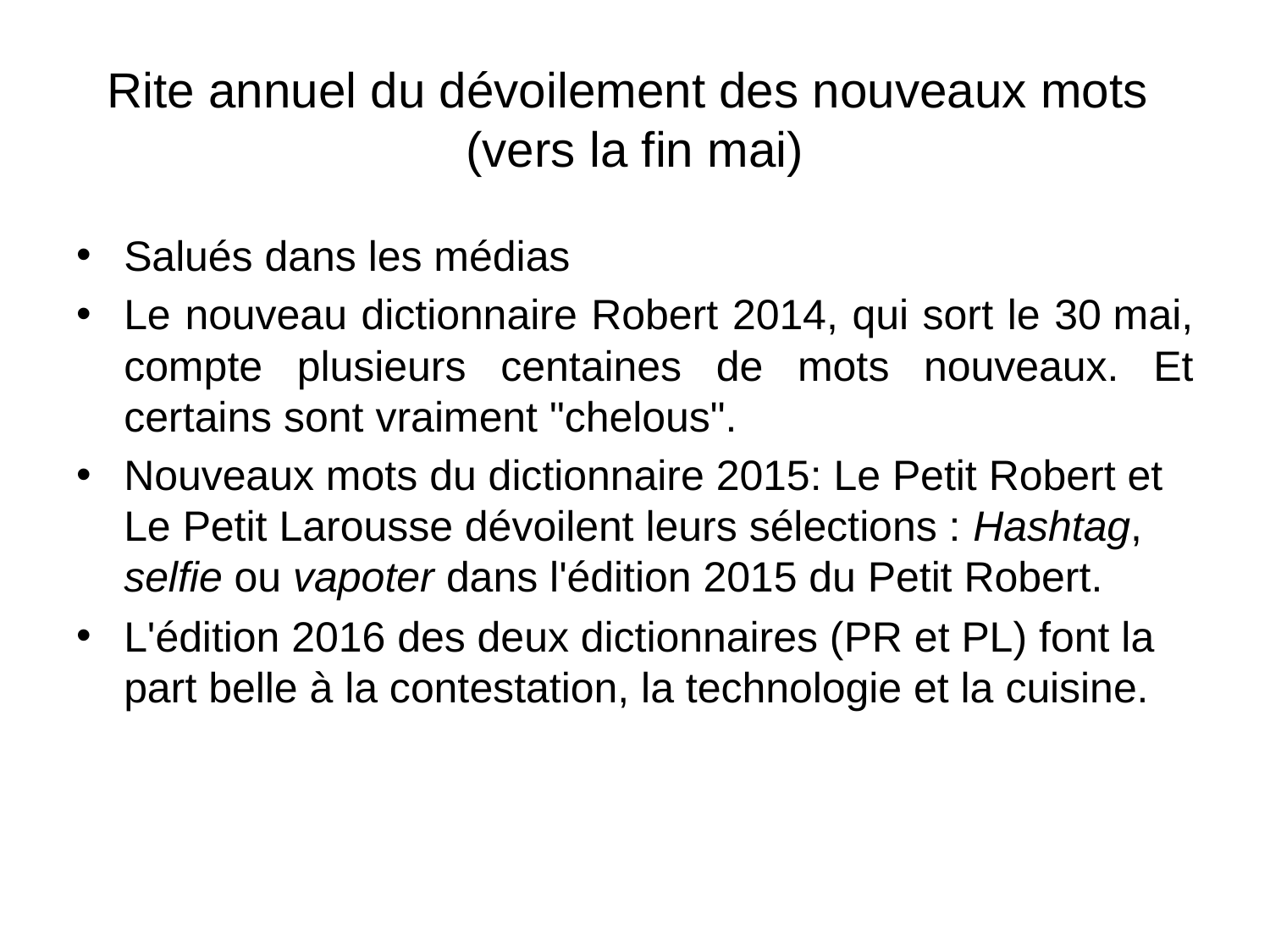

# Rite annuel du dévoilement des nouveaux mots (vers la fin mai)
Salués dans les médias
Le nouveau dictionnaire Robert 2014, qui sort le 30 mai, compte plusieurs centaines de mots nouveaux. Et certains sont vraiment "chelous".
Nouveaux mots du dictionnaire 2015: Le Petit Robert et Le Petit Larousse dévoilent leurs sélections : Hashtag, selfie ou vapoter dans l'édition 2015 du Petit Robert.
L'édition 2016 des deux dictionnaires (PR et PL) font la part belle à la contestation, la technologie et la cuisine.